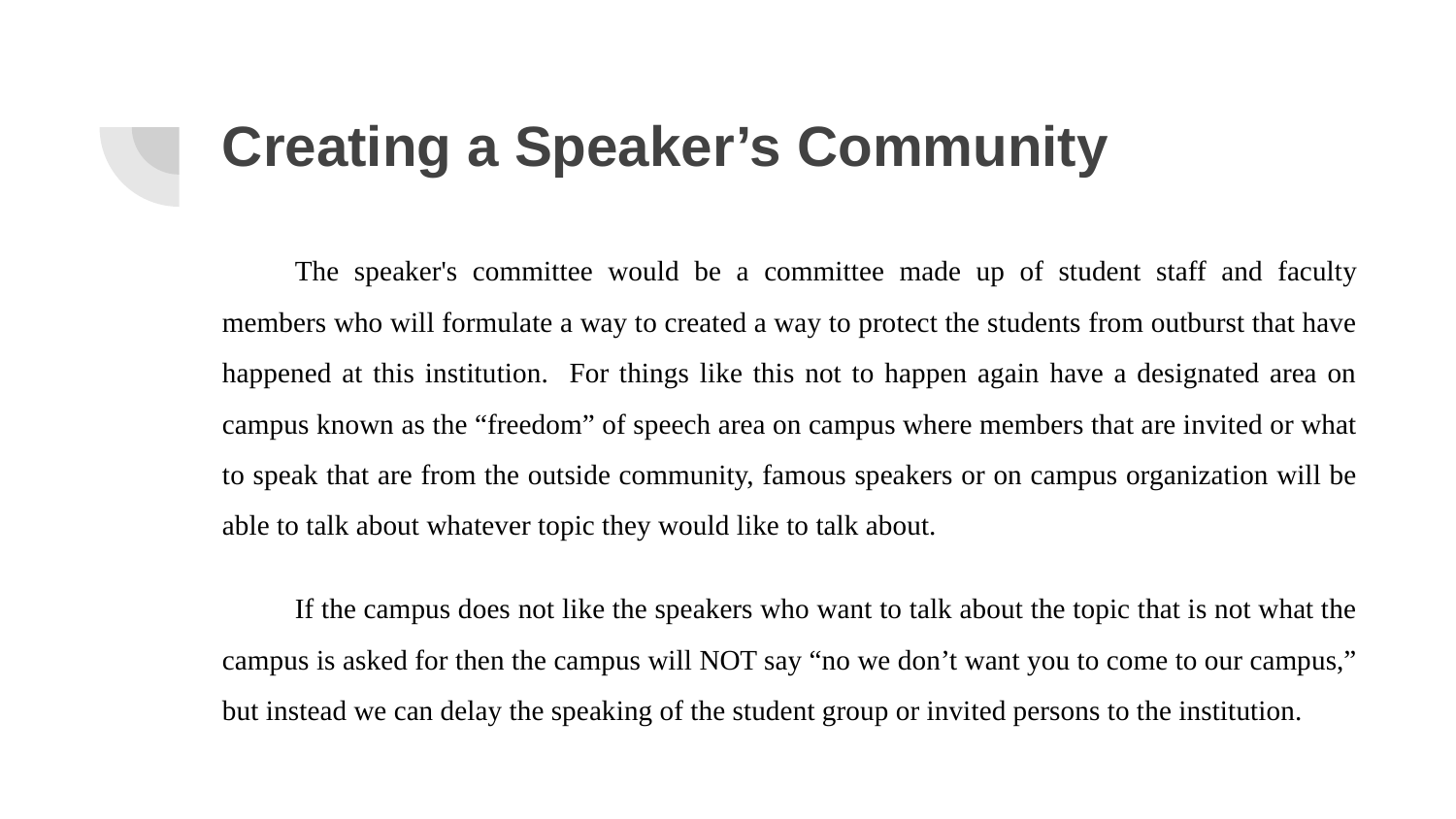

# Creating a Speaker’s Community
The speaker's committee would be a committee made up of student staff and faculty members who will formulate a way to created a way to protect the students from outburst that have happened at this institution.  For things like this not to happen again have a designated area on campus known as the “freedom” of speech area on campus where members that are invited or what to speak that are from the outside community, famous speakers or on campus organization will be able to talk about whatever topic they would like to talk about.
If the campus does not like the speakers who want to talk about the topic that is not what the campus is asked for then the campus will NOT say “no we don’t want you to come to our campus,” but instead we can delay the speaking of the student group or invited persons to the institution.